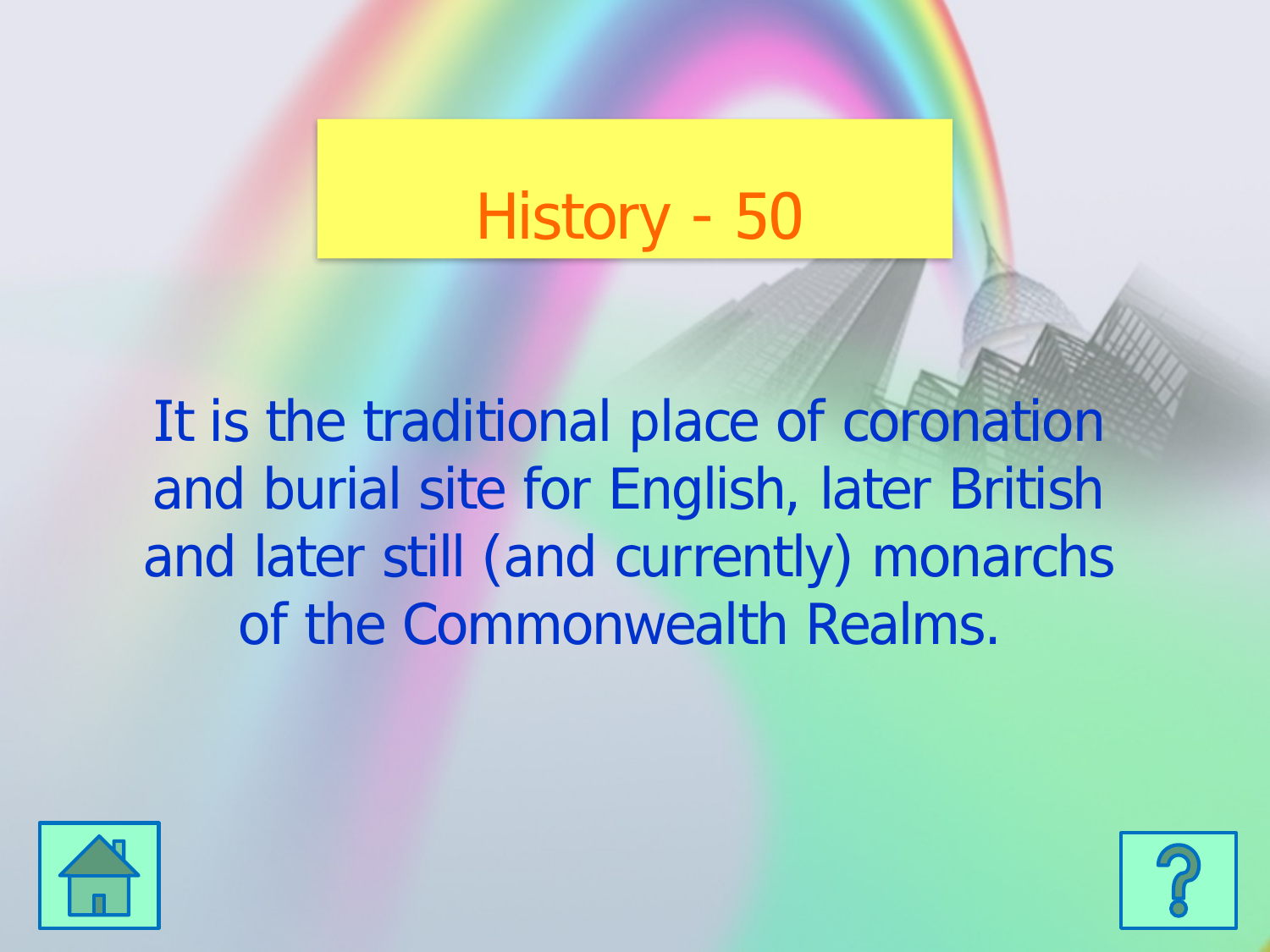

History - 50
It is the traditional place of coronation and burial site for English, later British and later still (and currently) monarchs of the Commonwealth Realms.